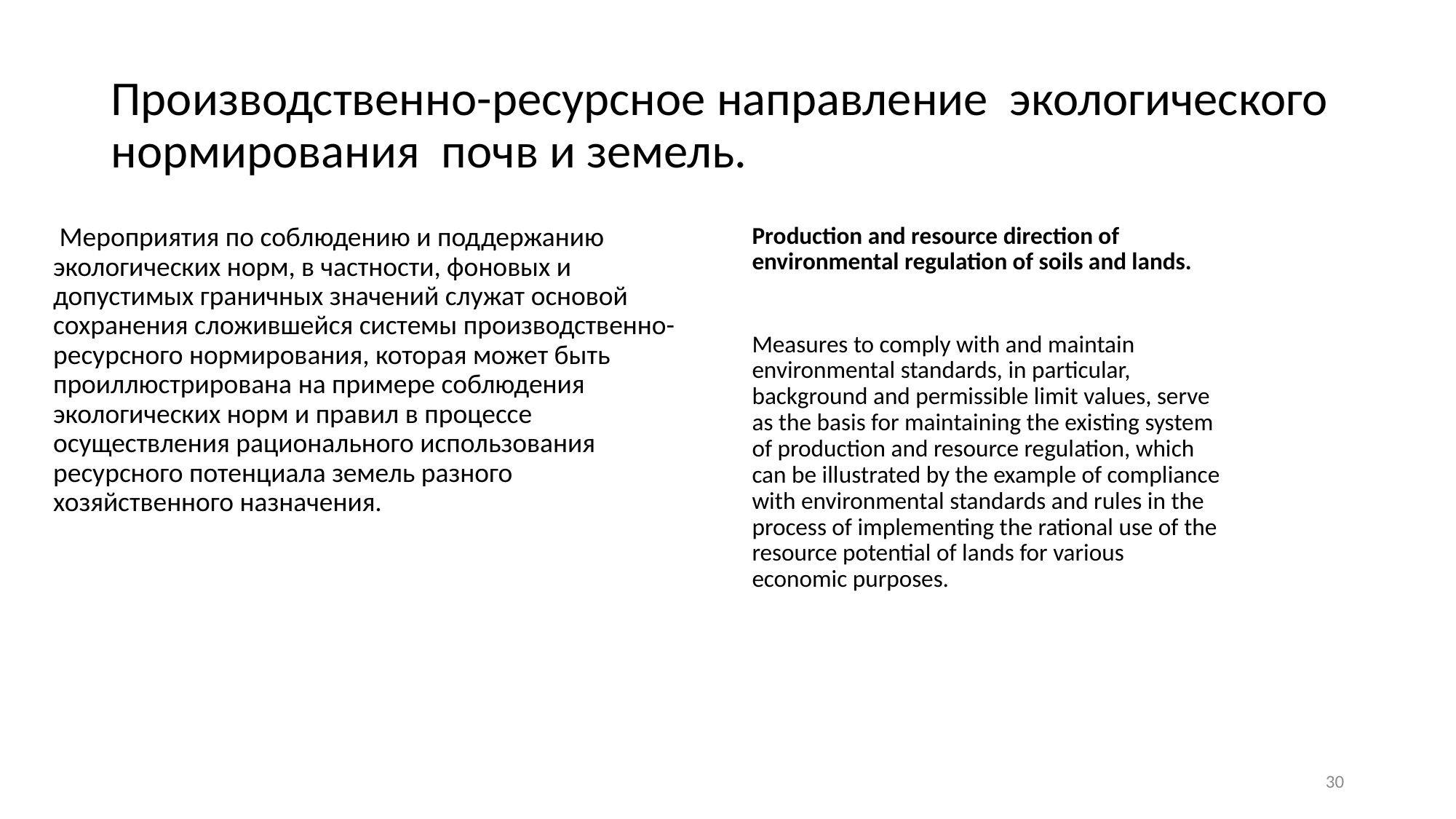

# Производственно-ресурсное направление  экологического нормирования  почв и земель.
Production and resource direction of environmental regulation of soils and lands.

Measures to comply with and maintain environmental standards, in particular, background and permissible limit values, serve as the basis for maintaining the existing system of production and resource regulation, which can be illustrated by the example of compliance with environmental standards and rules in the process of implementing the rational use of the resource potential of lands for various economic purposes.
 Мероприятия по соблюдению и поддержанию экологических норм, в частности, фоновых и допустимых граничных значений служат основой сохранения сложившейся системы производственно-ресурсного нормирования, которая может быть проиллюстрирована на примере соблюдения экологических норм и правил в процессе осуществления рационального использования ресурсного потенциала земель разного хозяйственного назначения.
30